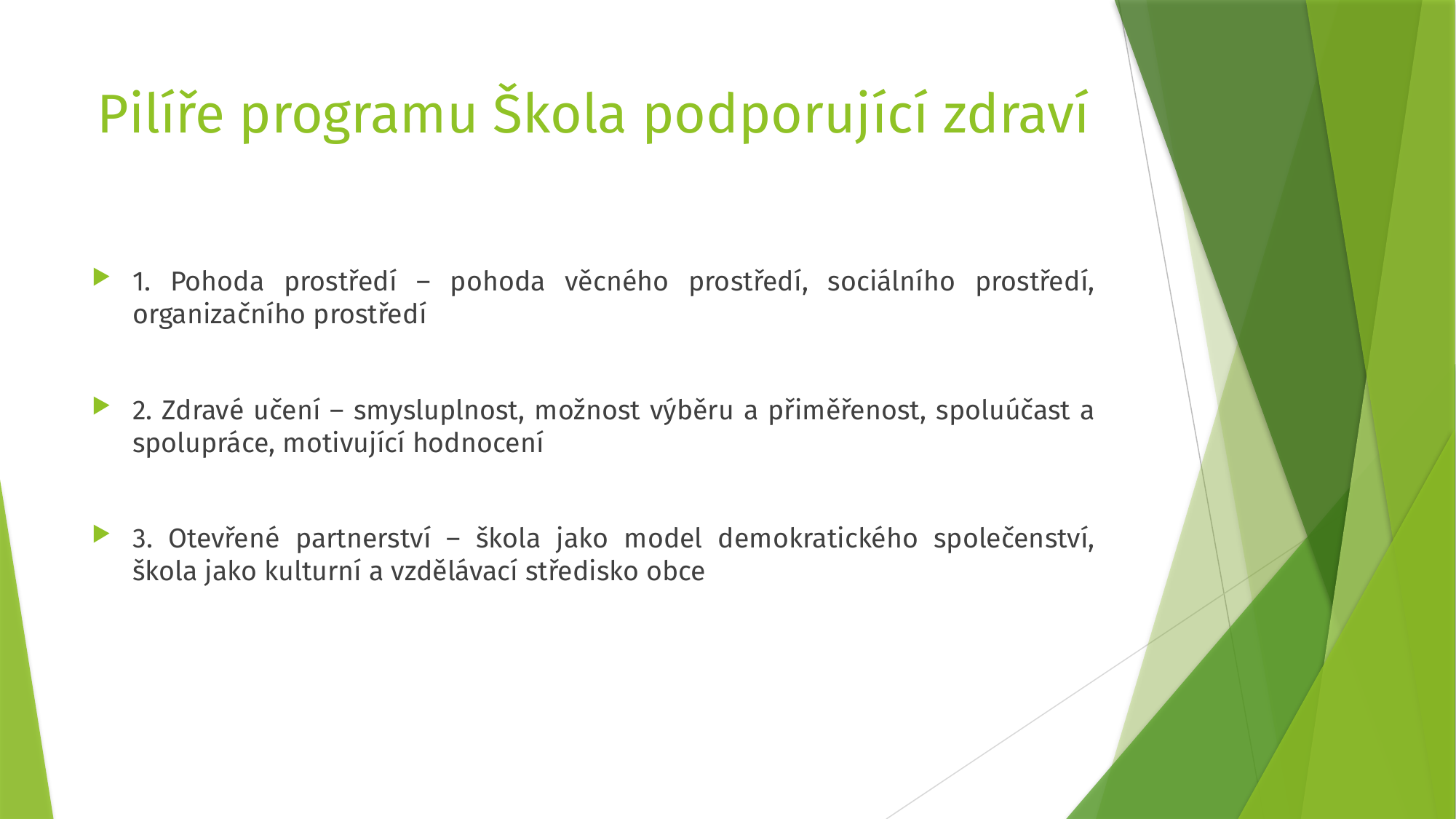

# Pilíře programu Škola podporující zdraví
1. Pohoda prostředí – pohoda věcného prostředí, sociálního prostředí, organizačního prostředí

2. Zdravé učení – smysluplnost, možnost výběru a přiměřenost, spoluúčast a spolupráce, motivující hodnocení

3. Otevřené partnerství – škola jako model demokratického společenství, škola jako kulturní a vzdělávací středisko obce